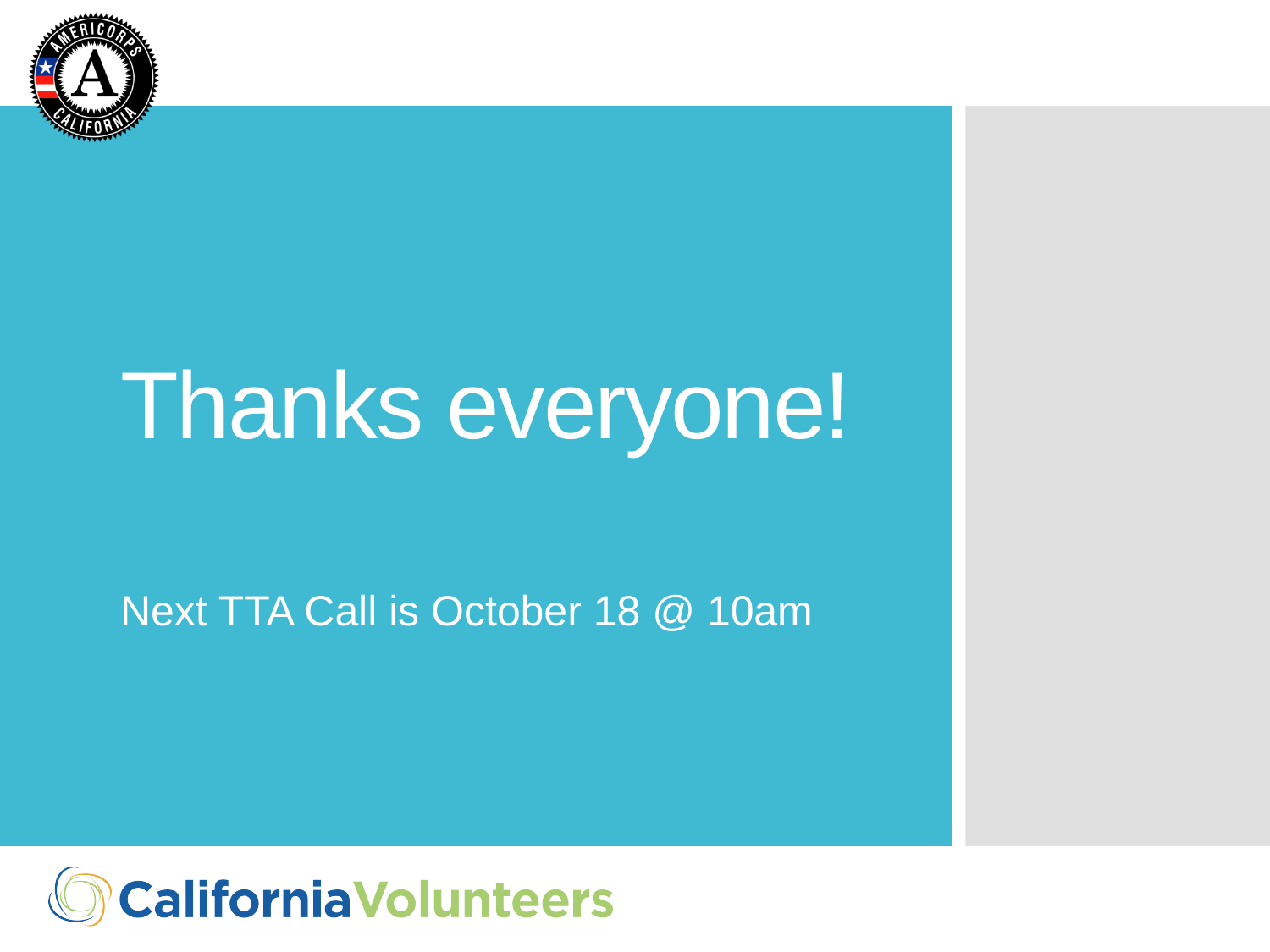

# Thanks everyone!
Next TTA Call is October 18 @ 10am